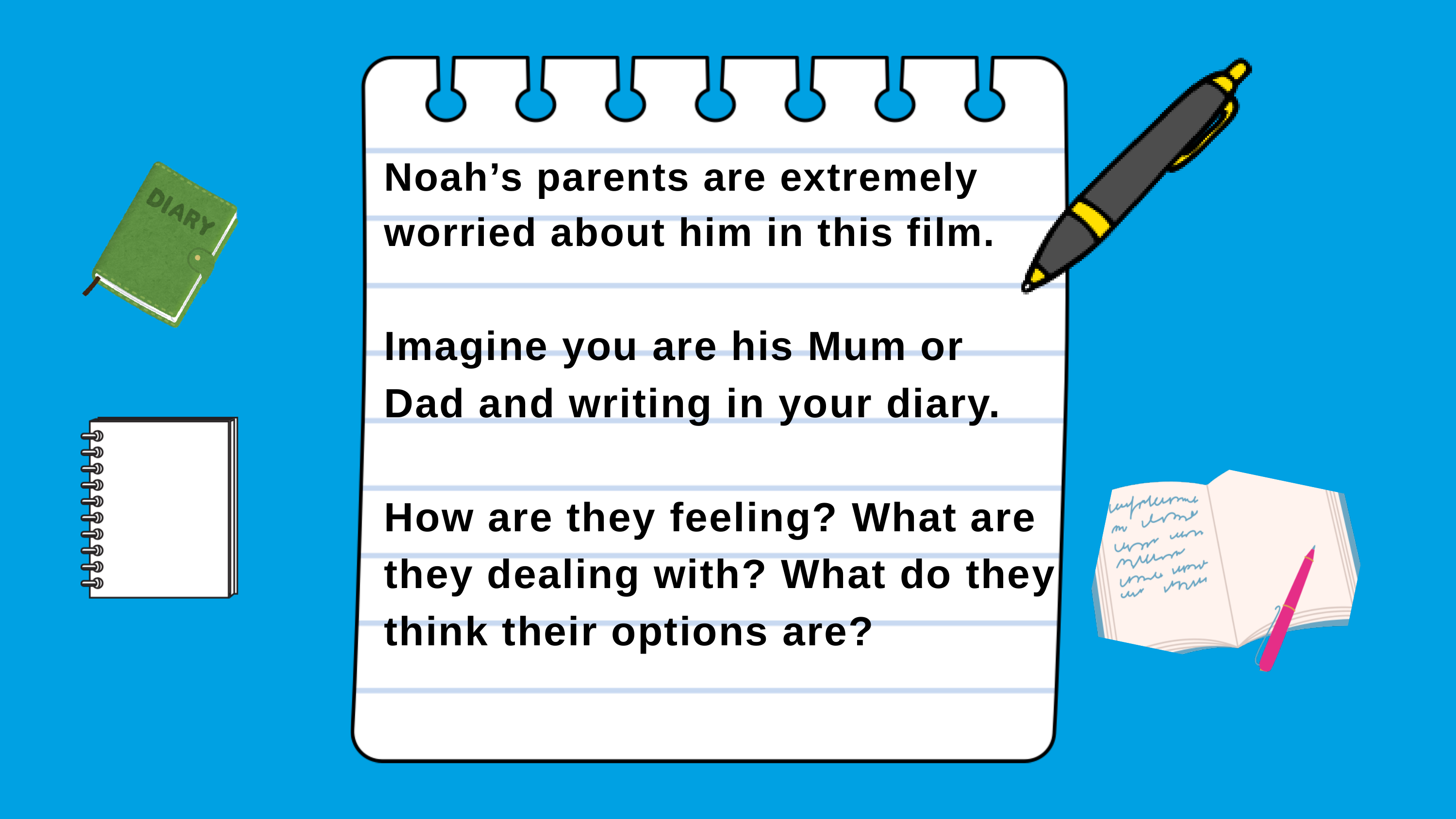

Noah’s parents are extremely worried about him in this film.

Imagine you are his Mum or Dad and writing in your diary.

How are they feeling? What are they dealing with? What do they think their options are?